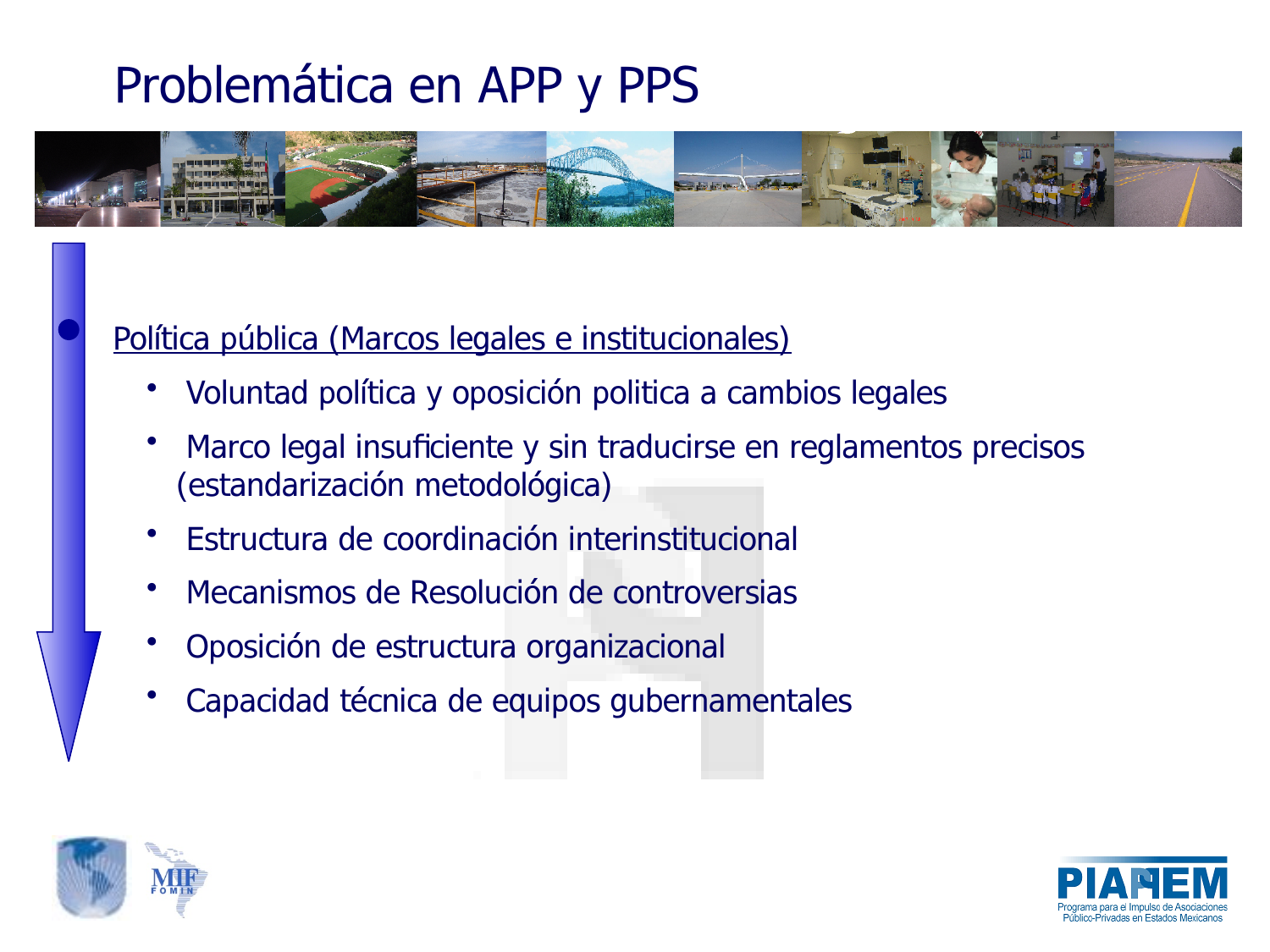

Problemática en APP y PPS

Política pública (Marcos legales e institucionales)
 Voluntad política y oposición politica a cambios legales
 Marco legal insuficiente y sin traducirse en reglamentos precisos (estandarización metodológica)
 Estructura de coordinación interinstitucional
 Mecanismos de Resolución de controversias
 Oposición de estructura organizacional
 Capacidad técnica de equipos gubernamentales